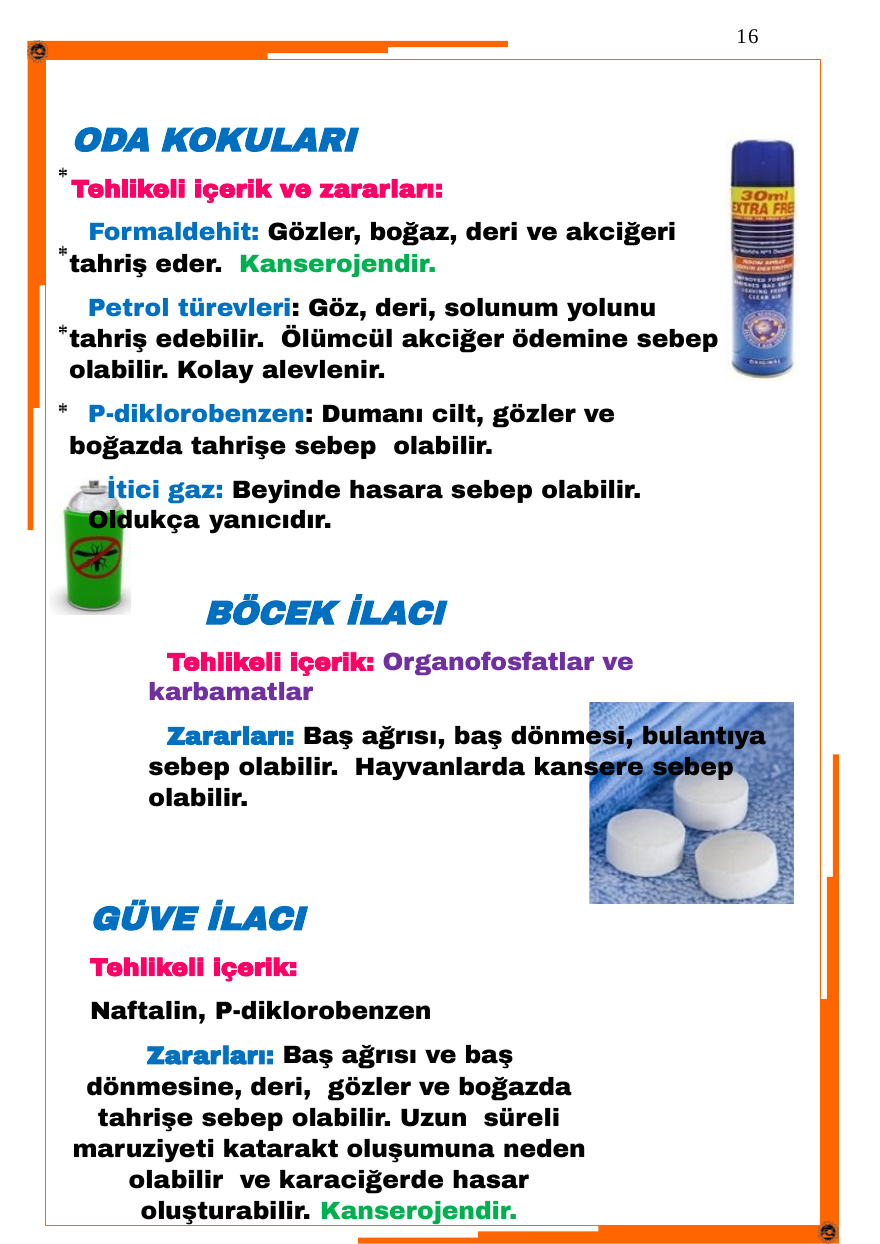

16

ODA KOKULARI
Tehlikeli içerik ve zararları:
Formaldehit: Gözler, boğaz, deri ve akciğeri tahriş eder.  Kanserojendir.
Petrol türevleri: Göz, deri, solunum yolunu tahriş edebilir.  Ölümcül akciğer ödemine sebep olabilir. Kolay alevlenir.
P-diklorobenzen: Dumanı cilt, gözler ve boğazda tahrişe sebep  olabilir.
İtici gaz: Beyinde hasara sebep olabilir. Oldukça yanıcıdır.

              BÖCEK İLACI
Tehlikeli içerik: Organofosfatlar ve karbamatlar
Zararları: Baş ağrısı, baş dönmesi, bulantıya sebep olabilir.  Hayvanlarda kansere sebep olabilir.

GÜVE İLACI
Tehlikeli içerik:
Naftalin, P-diklorobenzen
Zararları: Baş ağrısı ve baş dönmesine, deri,  gözler ve boğazda tahrişe sebep olabilir. Uzun  süreli maruziyeti katarakt oluşumuna neden olabilir  ve karaciğerde hasar oluşturabilir. Kanserojendir.